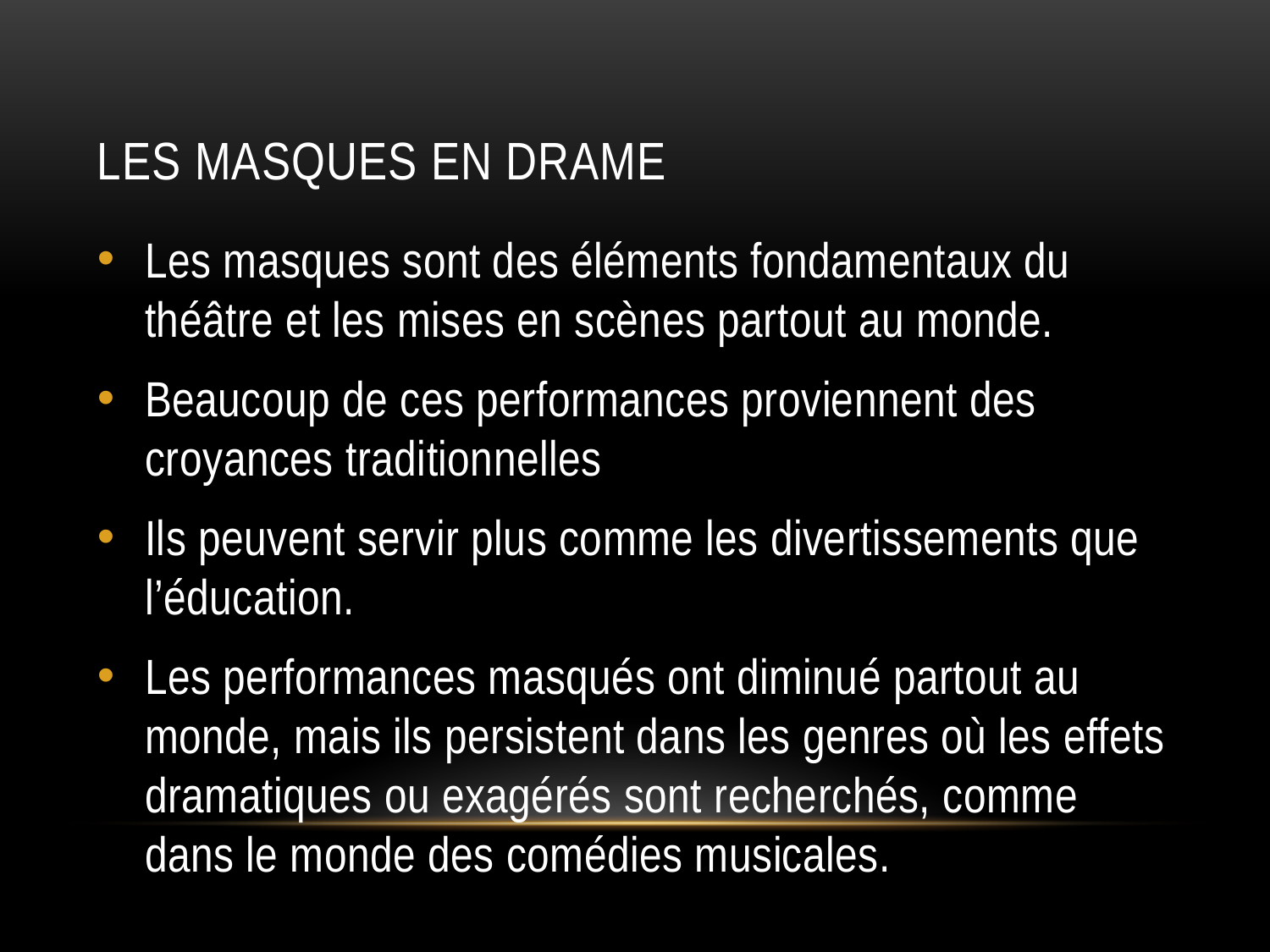

# Les masques en drame
Les masques sont des éléments fondamentaux du théâtre et les mises en scènes partout au monde.
Beaucoup de ces performances proviennent des croyances traditionnelles
Ils peuvent servir plus comme les divertissements que l’éducation.
Les performances masqués ont diminué partout au monde, mais ils persistent dans les genres où les effets dramatiques ou exagérés sont recherchés, comme dans le monde des comédies musicales.